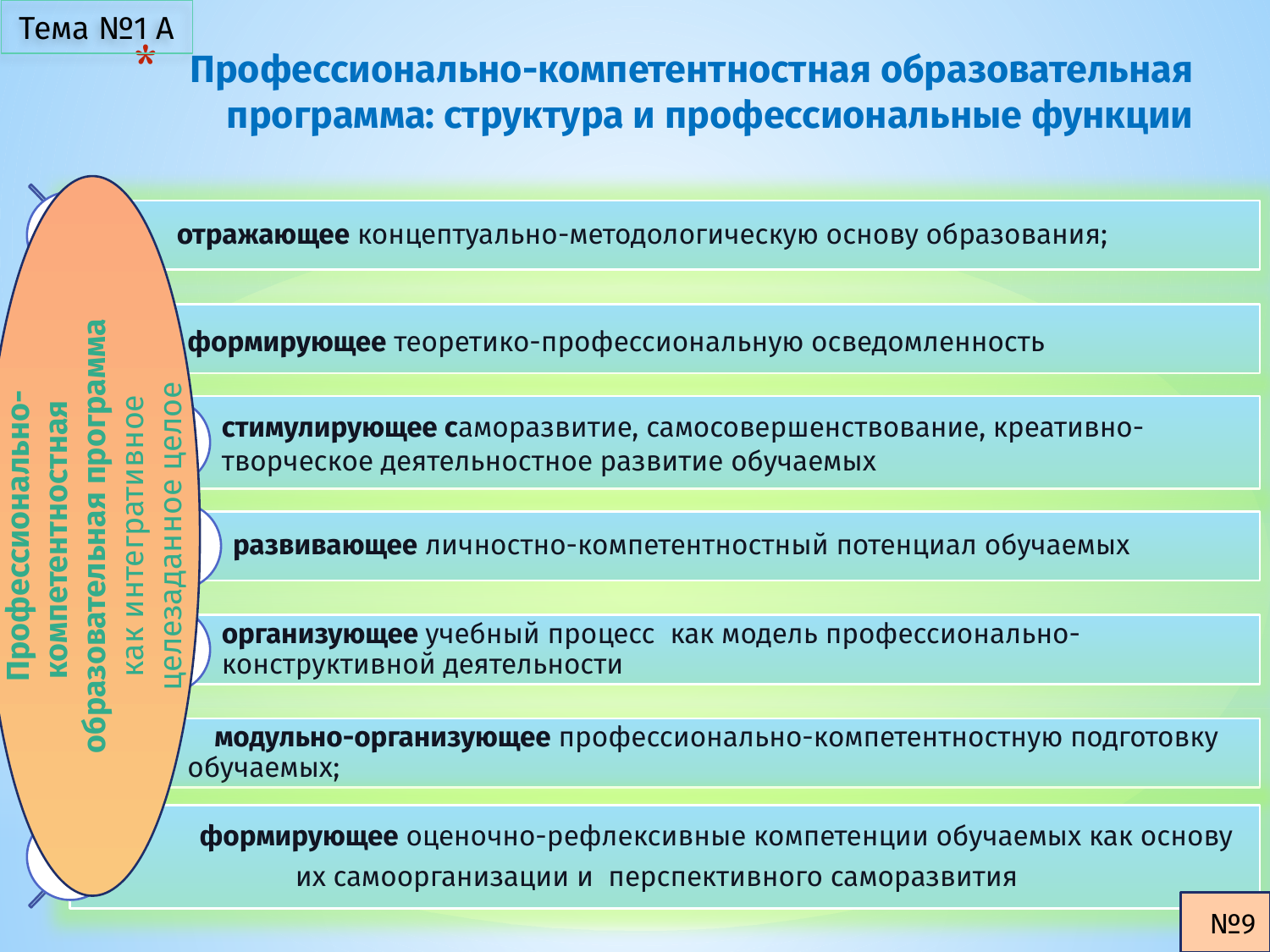

Тема №1 А
# Профессионально-компетентностная образовательная программа: структура и профессиональные функции
       отражающее концептуально-методологическую основу образования;

формирующее теоретико-профессиональную осведомленность

стимулирующее саморазвитие, самосовершенствование, креативно-творческое деятельностное развитие обучаемых

развивающее личностно-компетентностный потенциал обучаемых
организующее учебный процесс  как модель профессионально-конструктивной деятельности
    модульно-организующее профессионально-компетентностную подготовку обучаемых;
           формирующее оценочно-рефлексивные компетенции обучаемых как основу
                       их самоорганизации и  перспективного саморазвития
Профессионально-компетентностная  образовательная программа как интегративное целезаданное целое
  №9